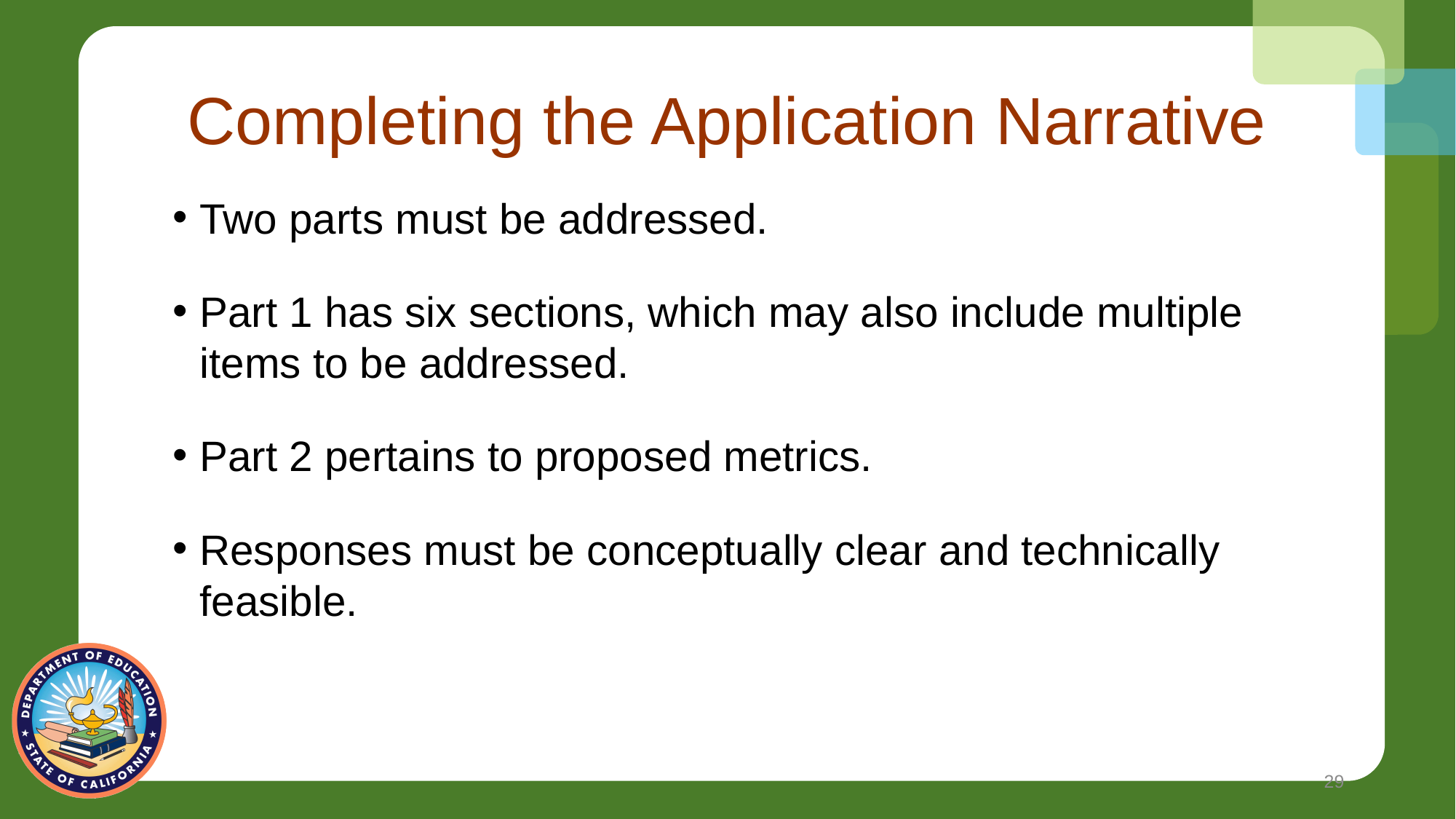

# Completing the Application Narrative
Two parts must be addressed.
Part 1 has six sections, which may also include multiple items to be addressed.
Part 2 pertains to proposed metrics.
Responses must be conceptually clear and technically feasible.
29